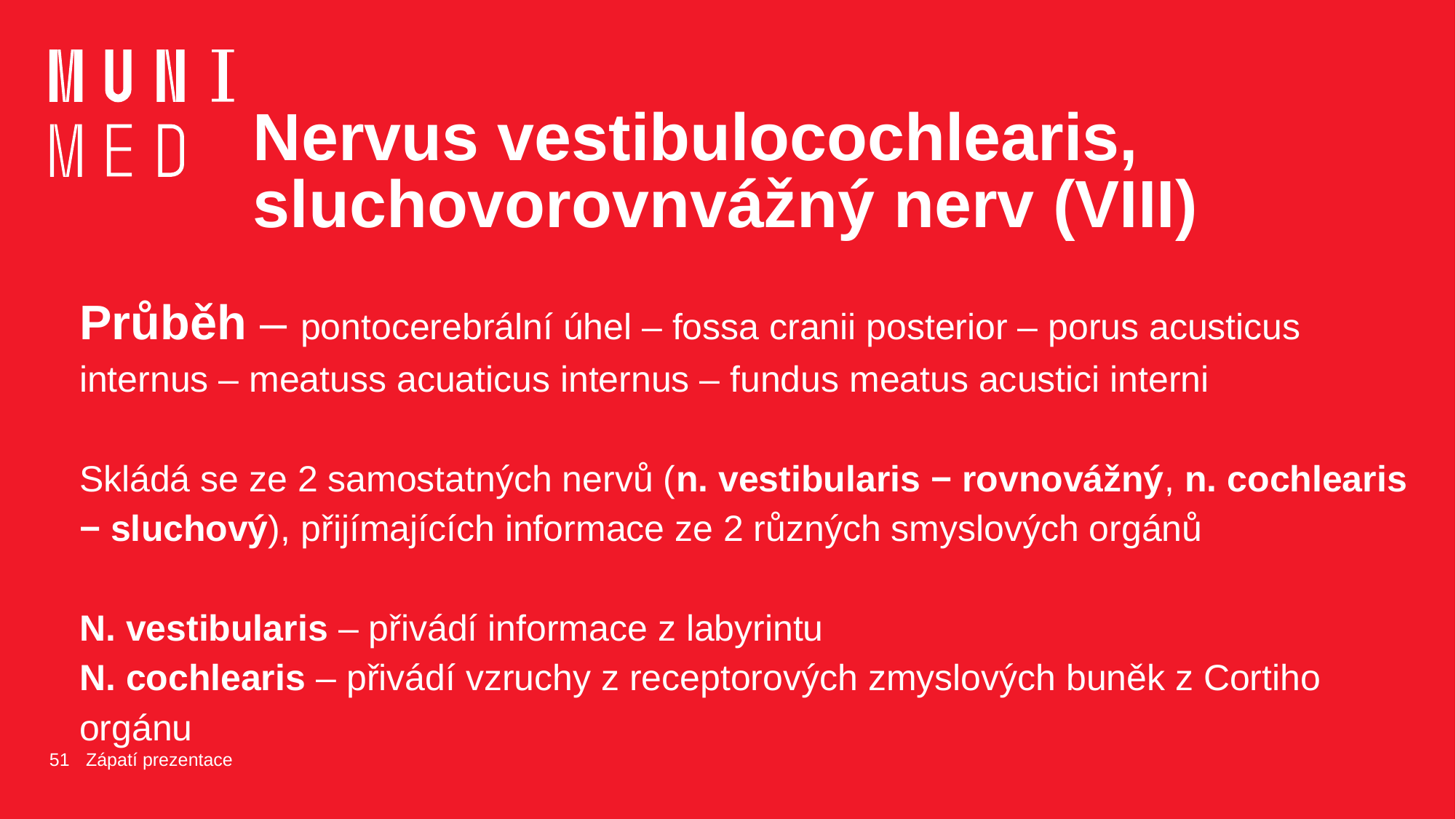

# Nervus vestibulocochlearis, sluchovorovnvážný nerv (VIII)
Průběh – pontocerebrální úhel – fossa cranii posterior – porus acusticus internus – meatuss acuaticus internus – fundus meatus acustici interni

Skládá se ze 2 samostatných nervů (n. vestibularis − rovnovážný, n. cochlearis − sluchový), přijímajících informace ze 2 různých smyslových orgánů

N. vestibularis – přivádí informace z labyrintu
N. cochlearis – přivádí vzruchy z receptorových zmyslových buněk z Cortiho orgánu

51
Zápatí prezentace